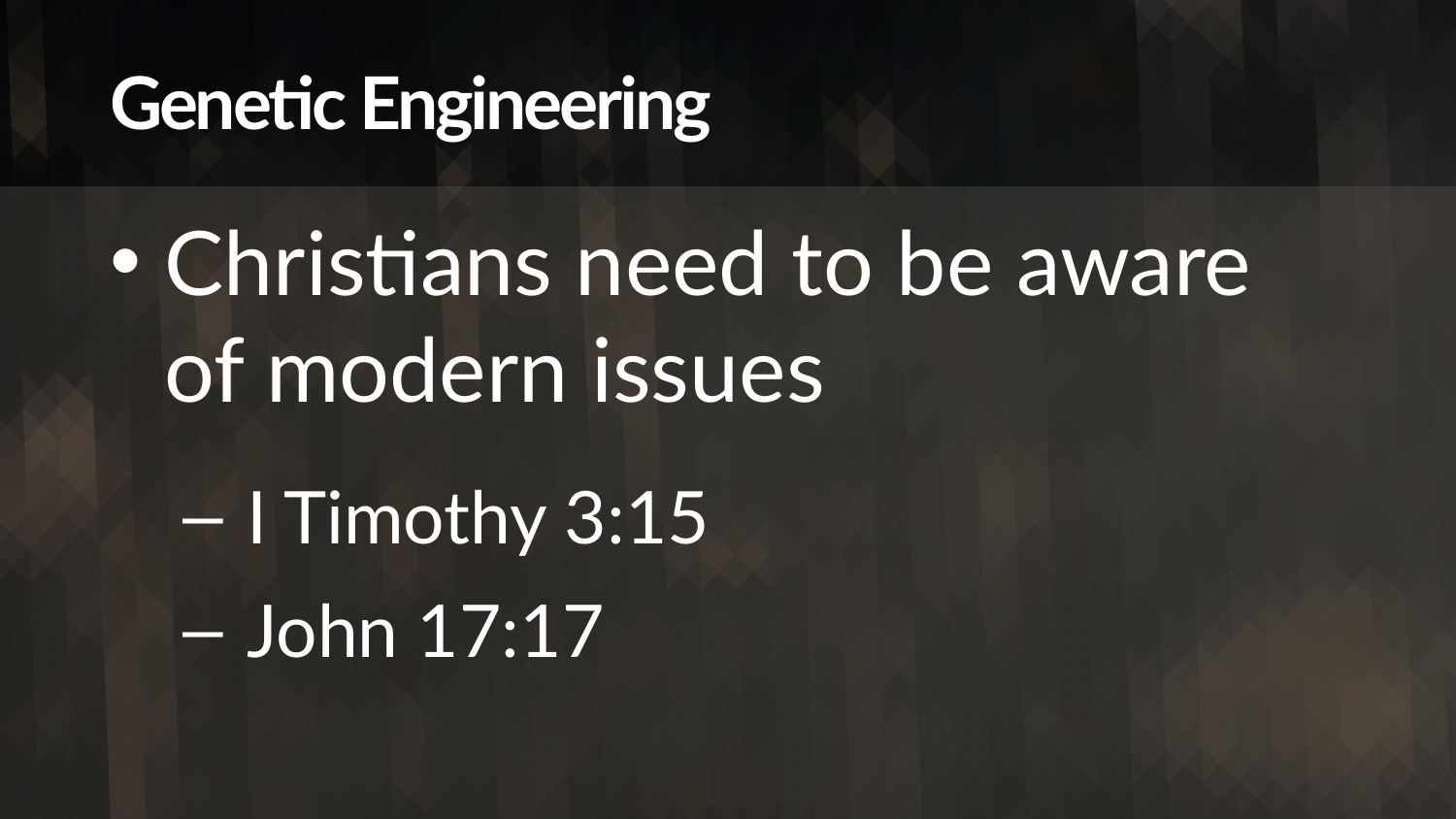

# Genetic Engineering
Christians need to be aware
of modern issues
 I Timothy 3:15
 John 17:17